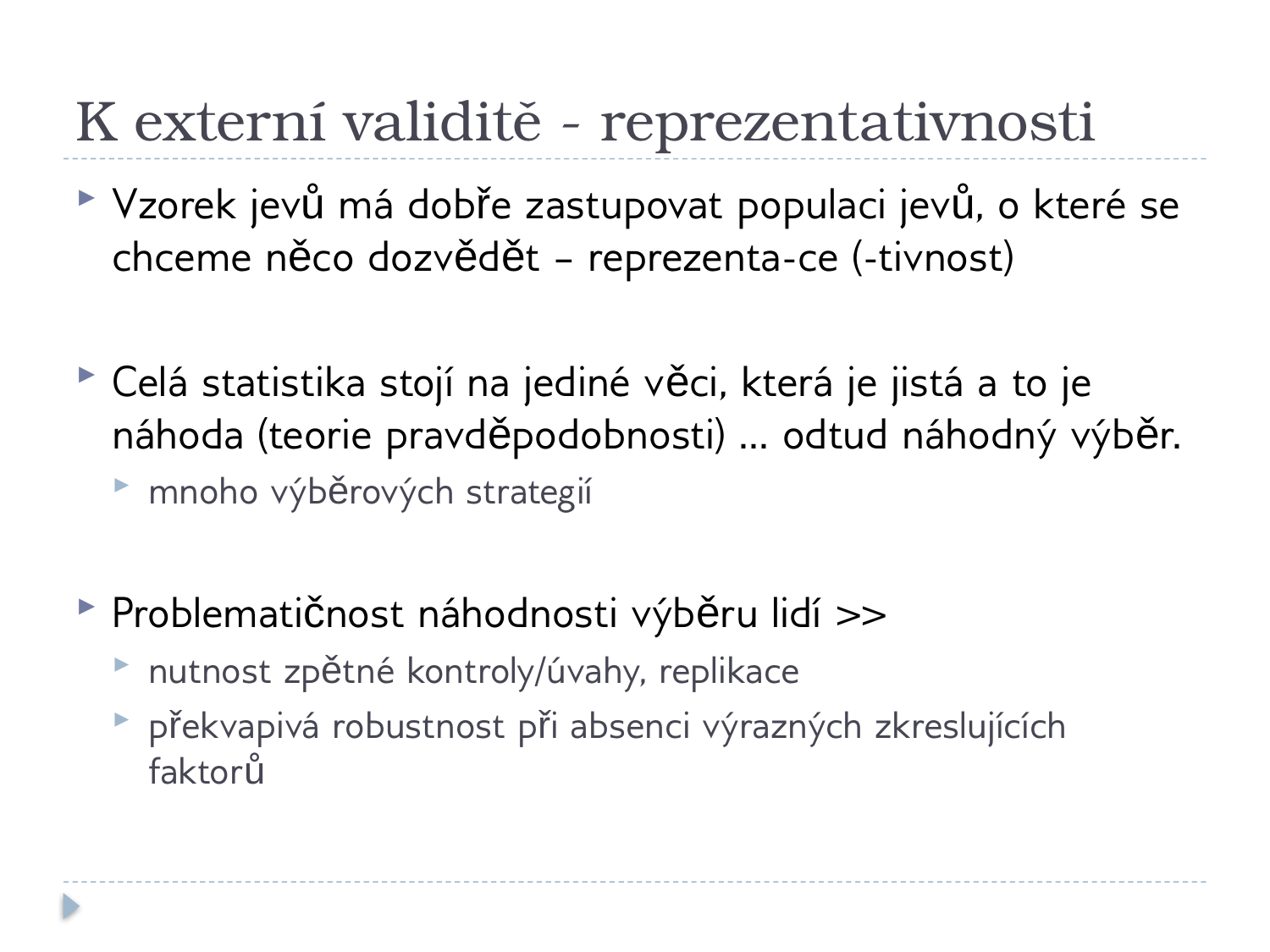

# K externí validitě - reprezentativnosti
Vzorek jevů má dobře zastupovat populaci jevů, o které se chceme něco dozvědět – reprezenta-ce (-tivnost)

Celá statistika stojí na jediné věci, která je jistá a to je náhoda (teorie pravděpodobnosti) … odtud náhodný výběr.
mnoho výběrových strategií

Problematičnost náhodnosti výběru lidí >>
nutnost zpětné kontroly/úvahy, replikace
překvapivá robustnost při absenci výrazných zkreslujících faktorů